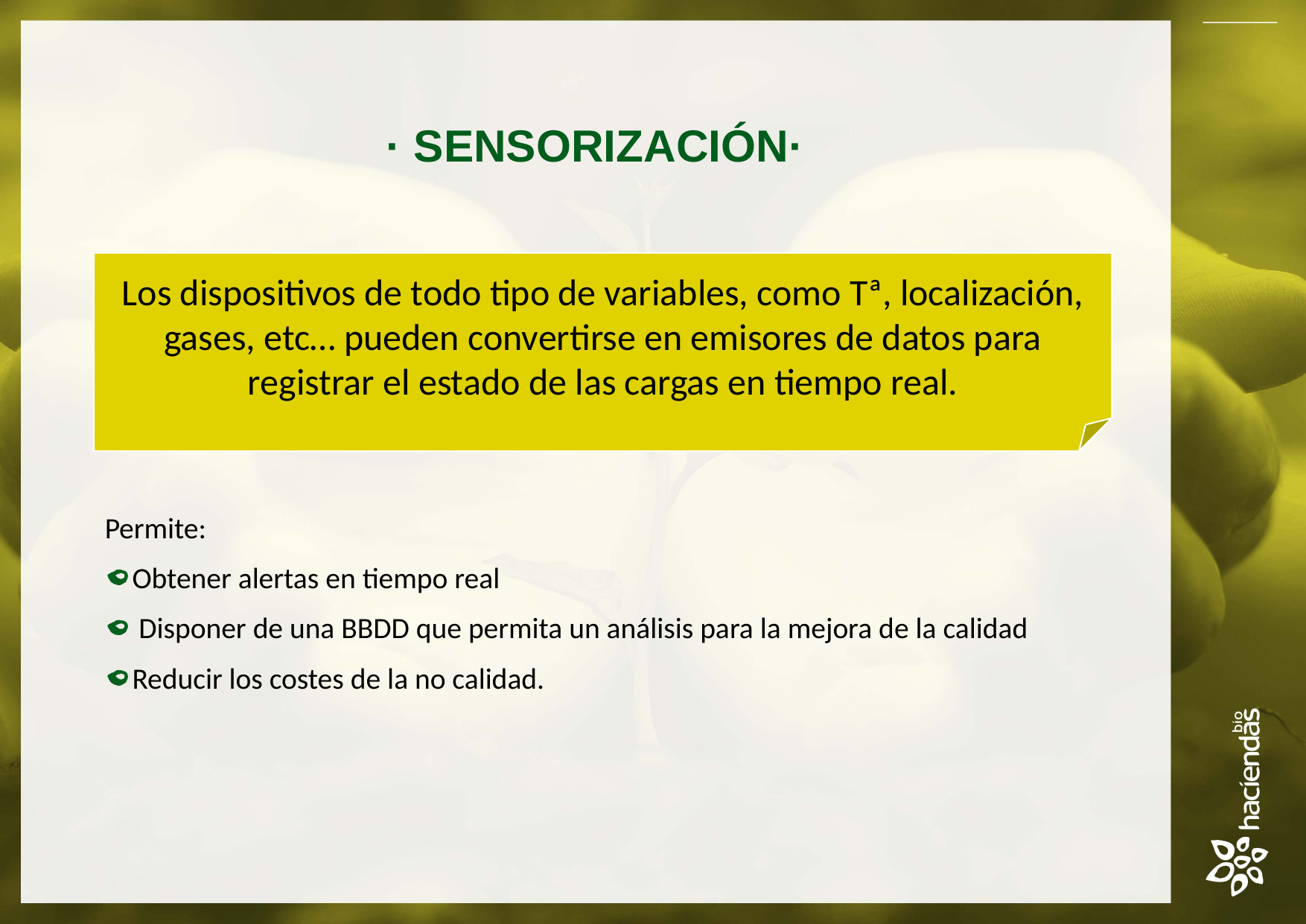

· SENSORIZACIÓN·
Los dispositivos de todo tipo de variables, como Tª, localización, gases, etc… pueden convertirse en emisores de datos para registrar el estado de las cargas en tiempo real.
Permite:
Obtener alertas en tiempo real
 Disponer de una BBDD que permita un análisis para la mejora de la calidad
Reducir los costes de la no calidad.